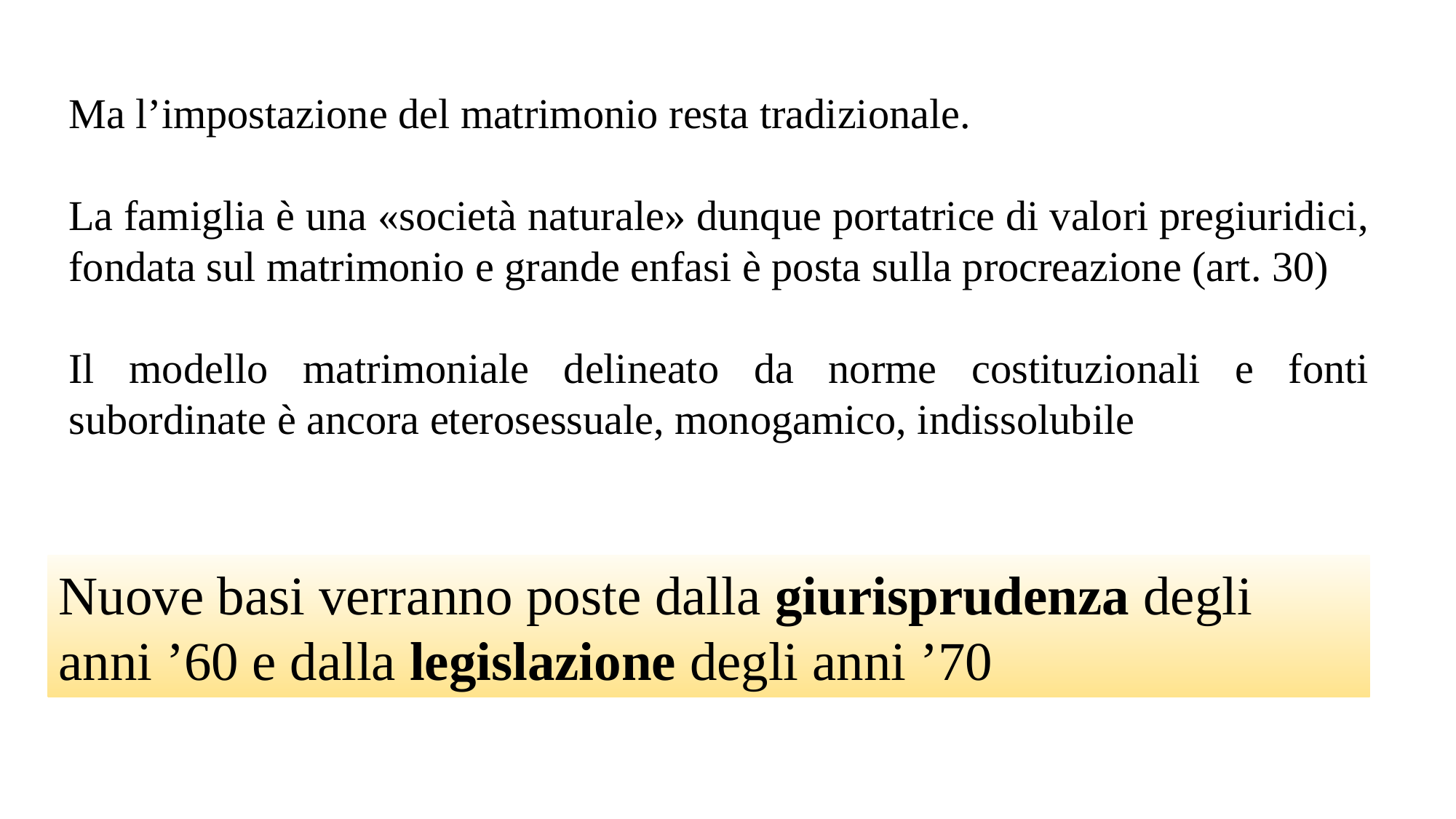

Ma l’impostazione del matrimonio resta tradizionale.

La famiglia è una «società naturale» dunque portatrice di valori pregiuridici, fondata sul matrimonio e grande enfasi è posta sulla procreazione (art. 30)

Il modello matrimoniale delineato da norme costituzionali e fonti subordinate è ancora eterosessuale, monogamico, indissolubile
Nuove basi verranno poste dalla giurisprudenza degli anni ’60 e dalla legislazione degli anni ’70